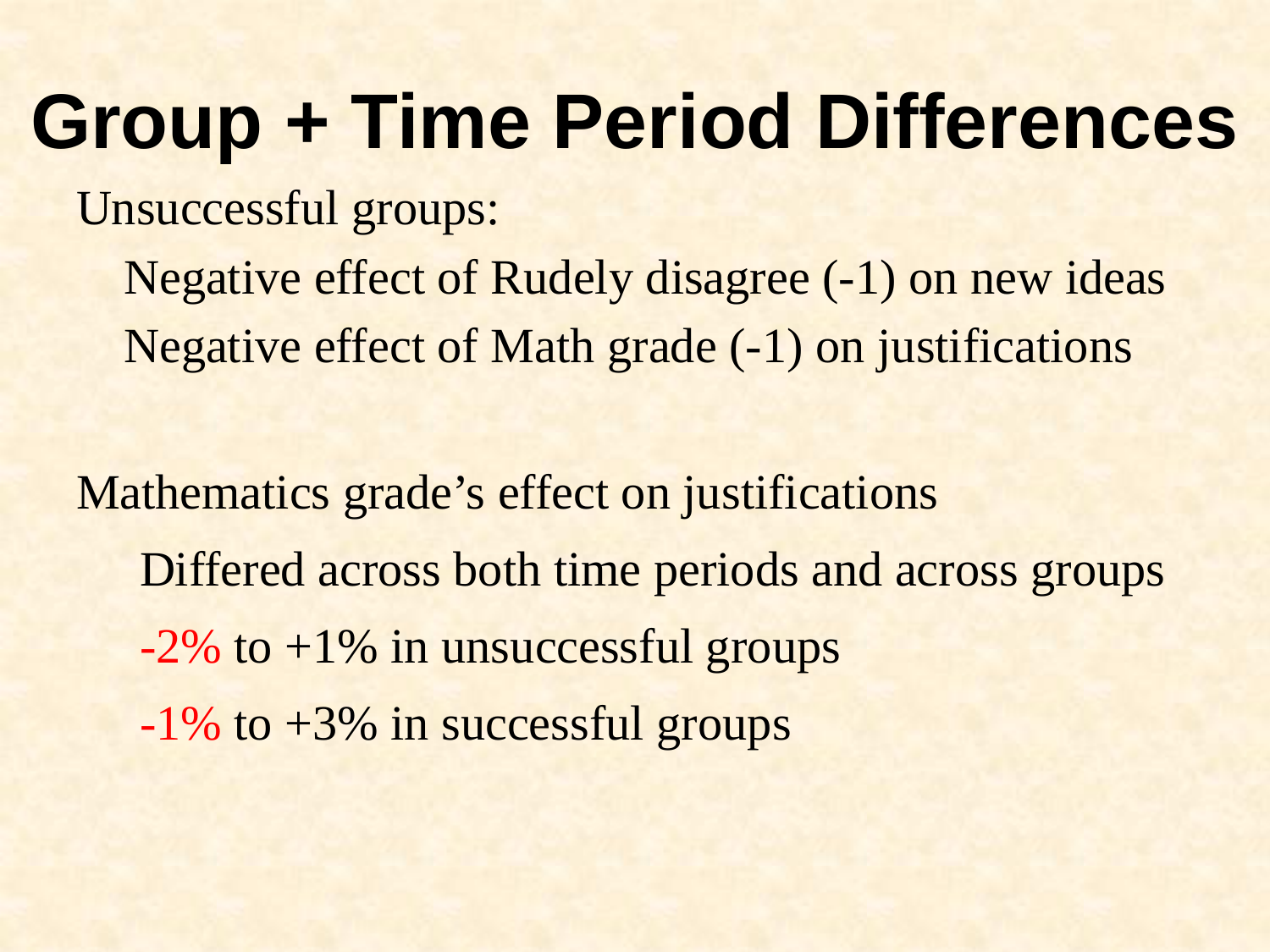

Group + Time Period Differences
Unsuccessful groups:
	Negative effect of Rudely disagree (-1) on new ideas
	Negative effect of Math grade (-1) on justifications

Mathematics grade’s effect on justifications
Differed across both time periods and across groups
-2% to +1% in unsuccessful groups
-1% to +3% in successful groups